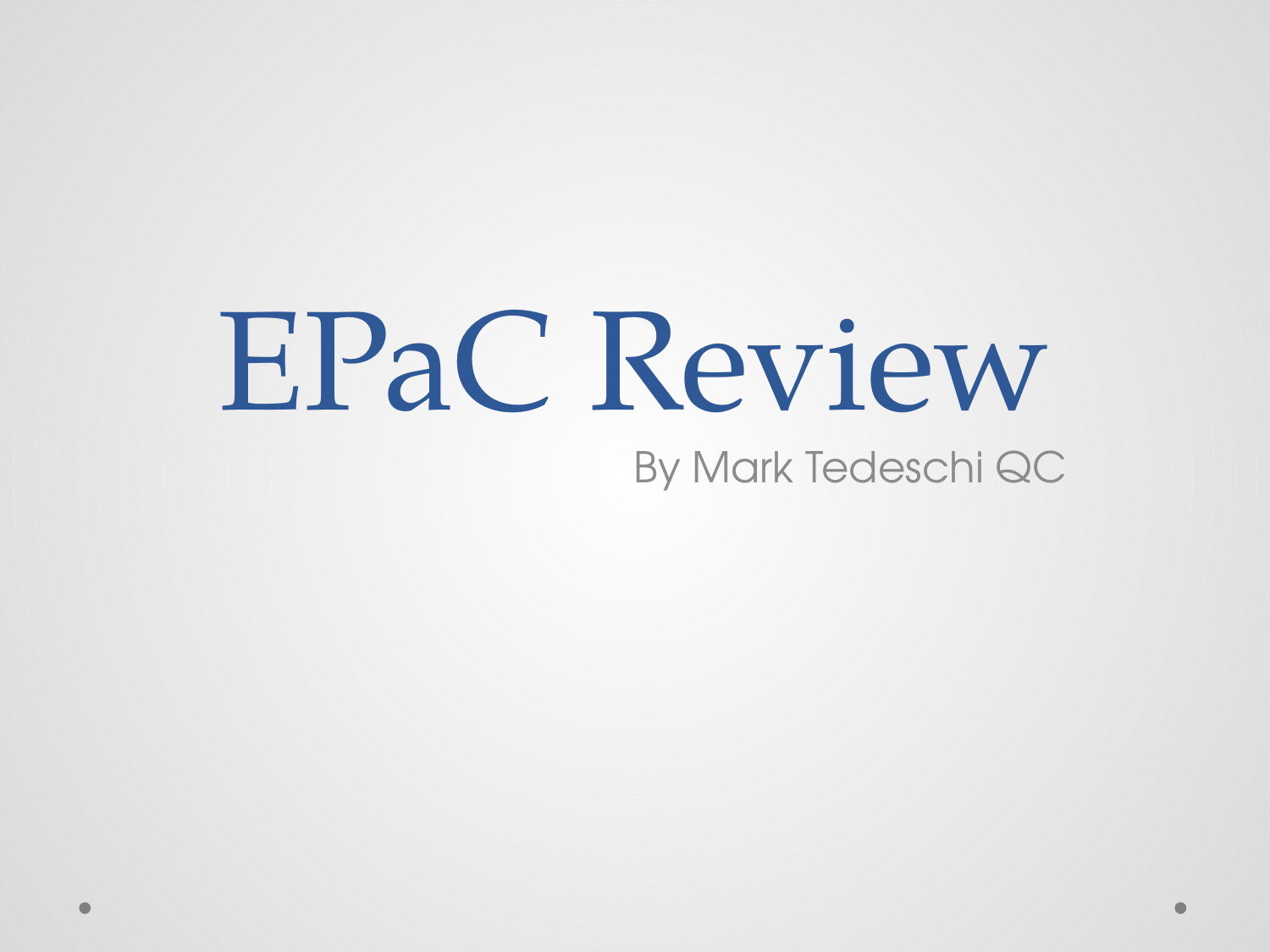

# EPaC Review
By Mark Tedeschi QC